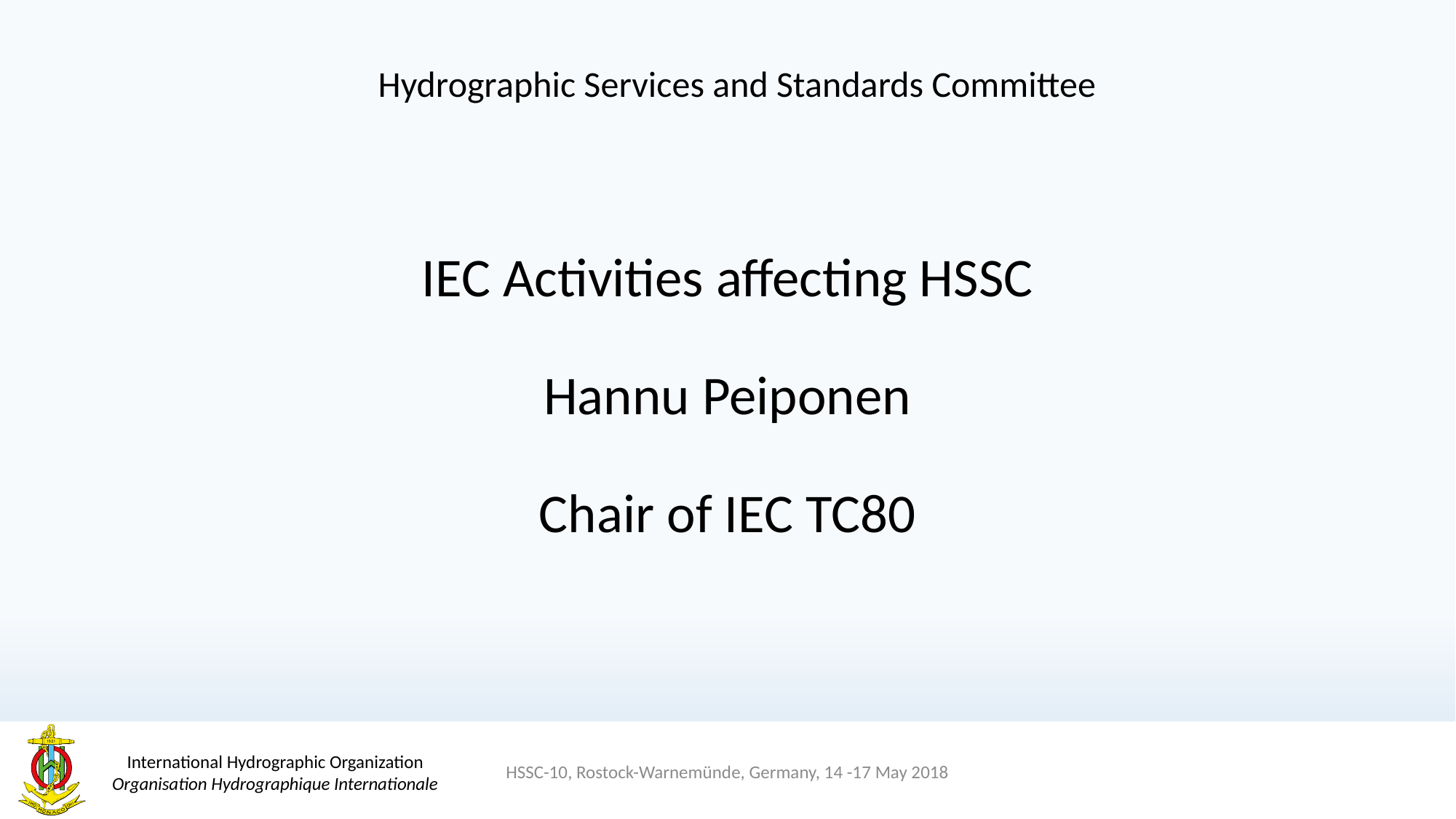

Hydrographic Services and Standards Committee
# IEC Activities affecting HSSC
Hannu Peiponen
Chair of IEC TC80

HSSC-10, Rostock-Warnemünde, Germany, 14 -17 May 2018